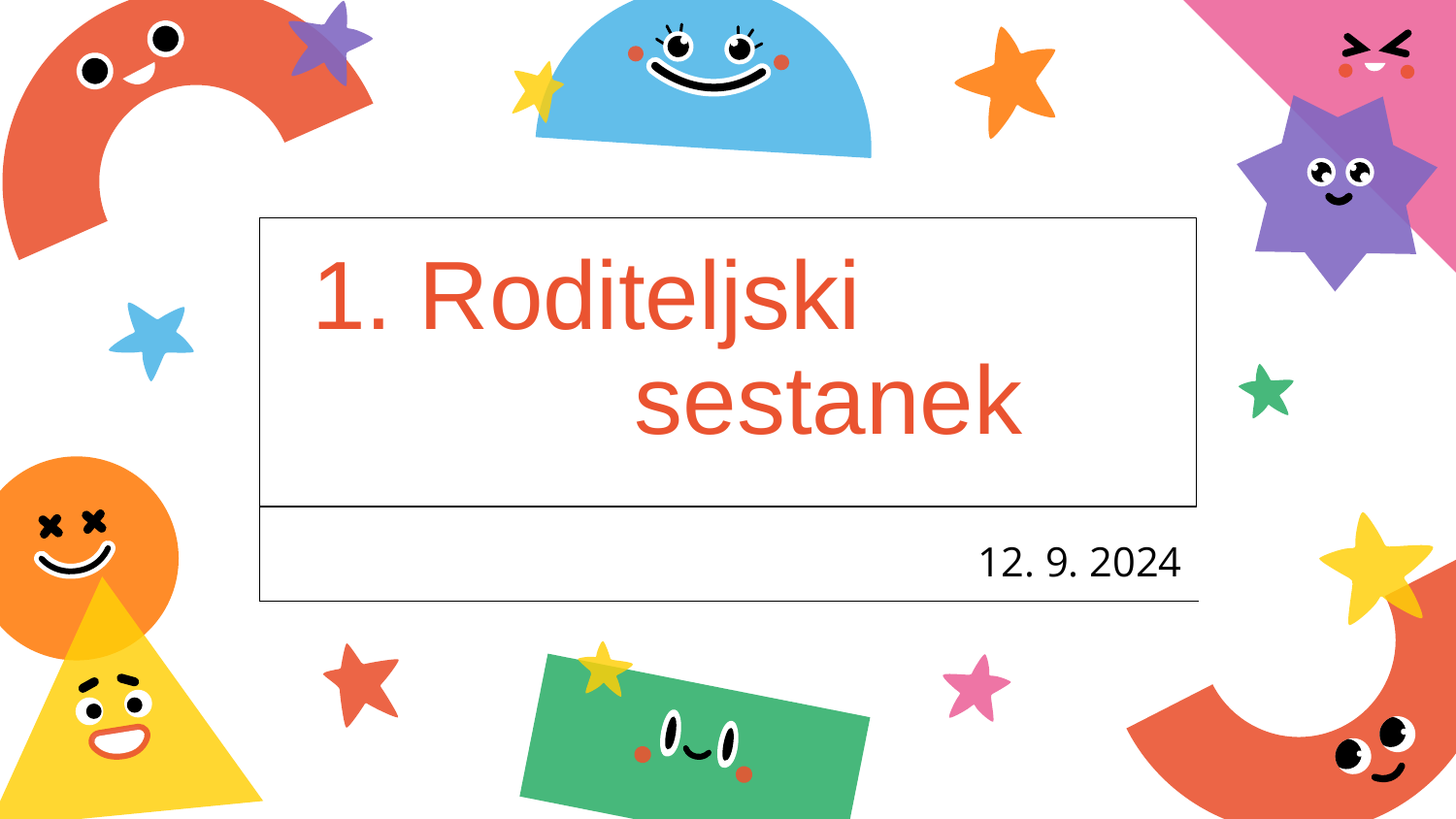

# 1. Roditeljski sestanek

12. 9. 2024